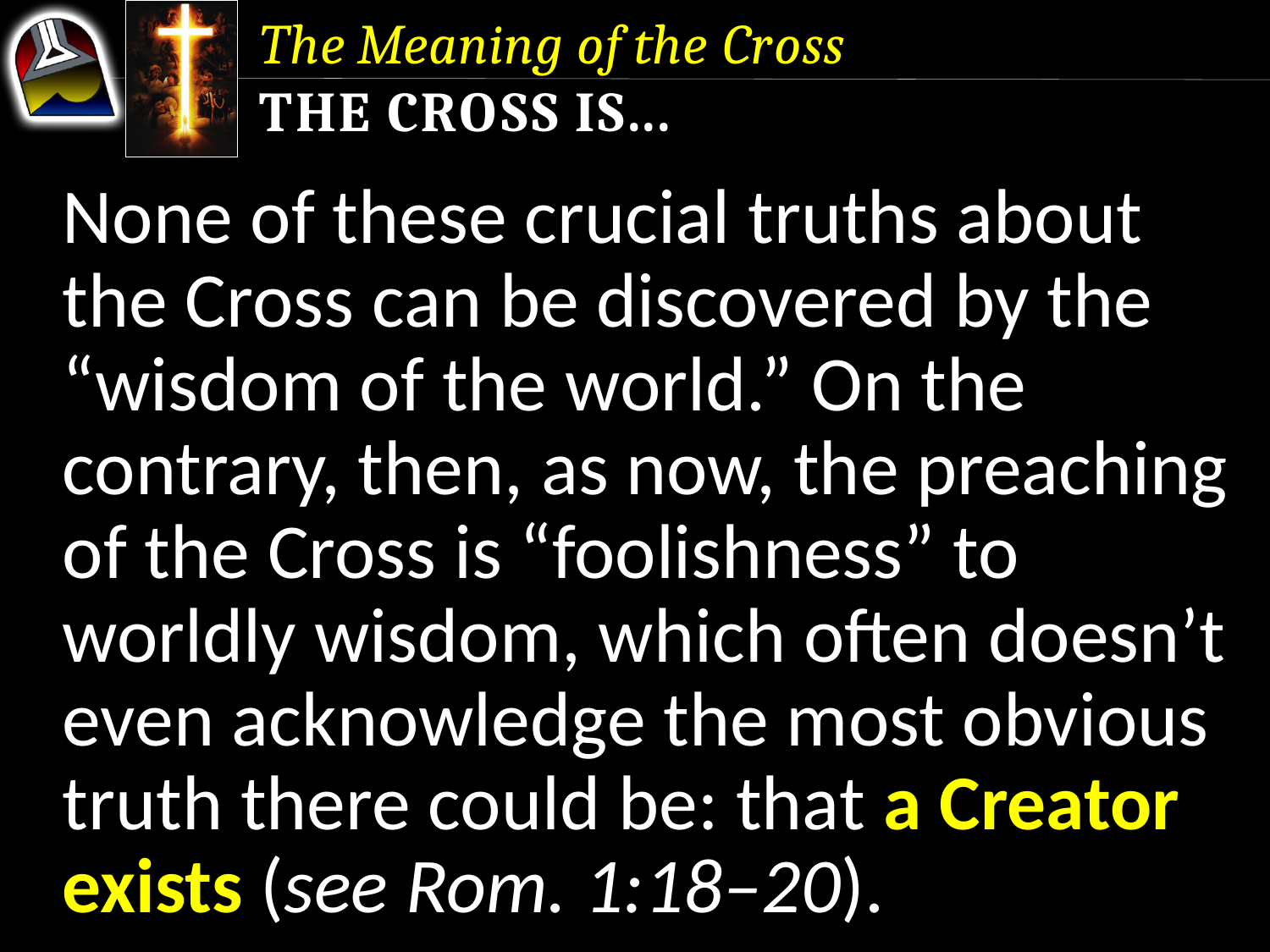

The Meaning of the Cross
The Cross Is...
None of these crucial truths about the Cross can be discovered by the “wisdom of the world.” On the contrary, then, as now, the preaching of the Cross is “foolishness” to worldly wisdom, which often doesn’t even acknowledge the most obvious truth there could be: that a Creator exists (see Rom. 1:18–20).
None of these crucial truths about the Cross can be discovered by the “wisdom of the world.”